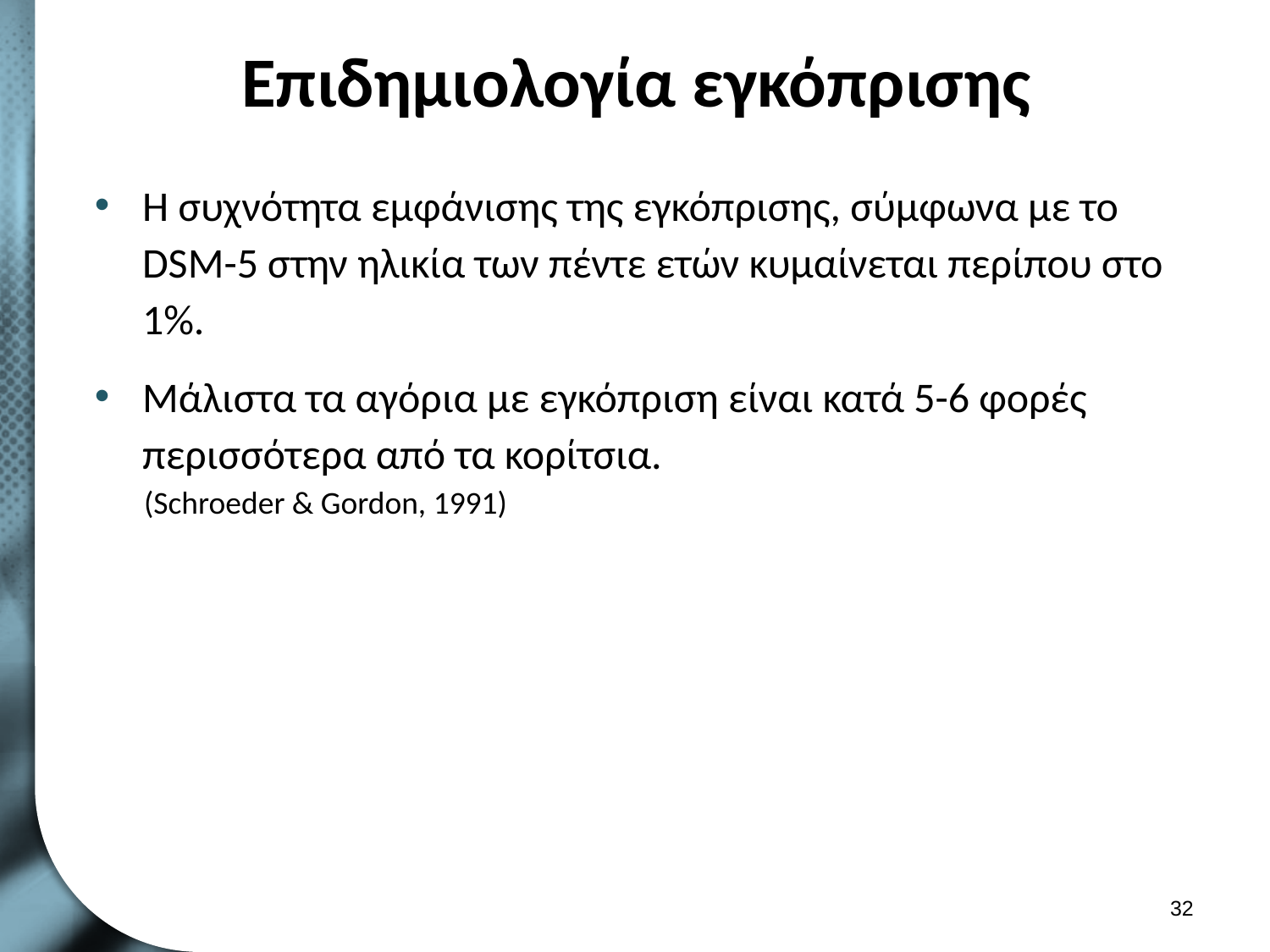

# Επιδημιολογία εγκόπρισης
Η συχνότητα εμφάνισης της εγκόπρισης, σύμφωνα με το DSM-5 στην ηλικία των πέντε ετών κυμαίνεται περίπου στο 1%.
Μάλιστα τα αγόρια με εγκόπριση είναι κατά 5-6 φορές περισσότερα από τα κορίτσια.
(Schroeder & Gordon, 1991)
32